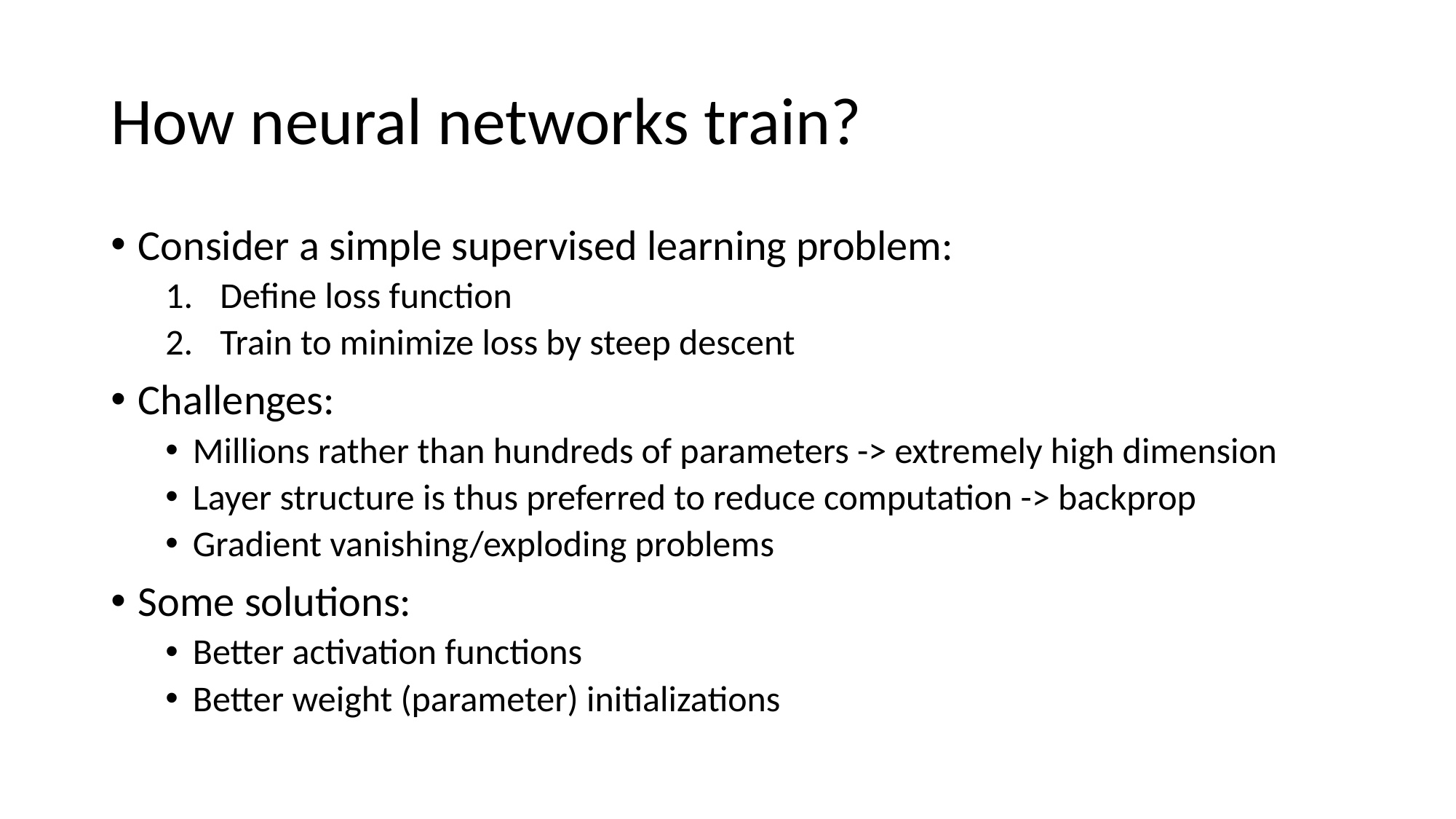

# How neural networks train?
Consider a simple supervised learning problem:
Define loss function
Train to minimize loss by steep descent
Challenges:
Millions rather than hundreds of parameters -> extremely high dimension
Layer structure is thus preferred to reduce computation -> backprop
Gradient vanishing/exploding problems
Some solutions:
Better activation functions
Better weight (parameter) initializations